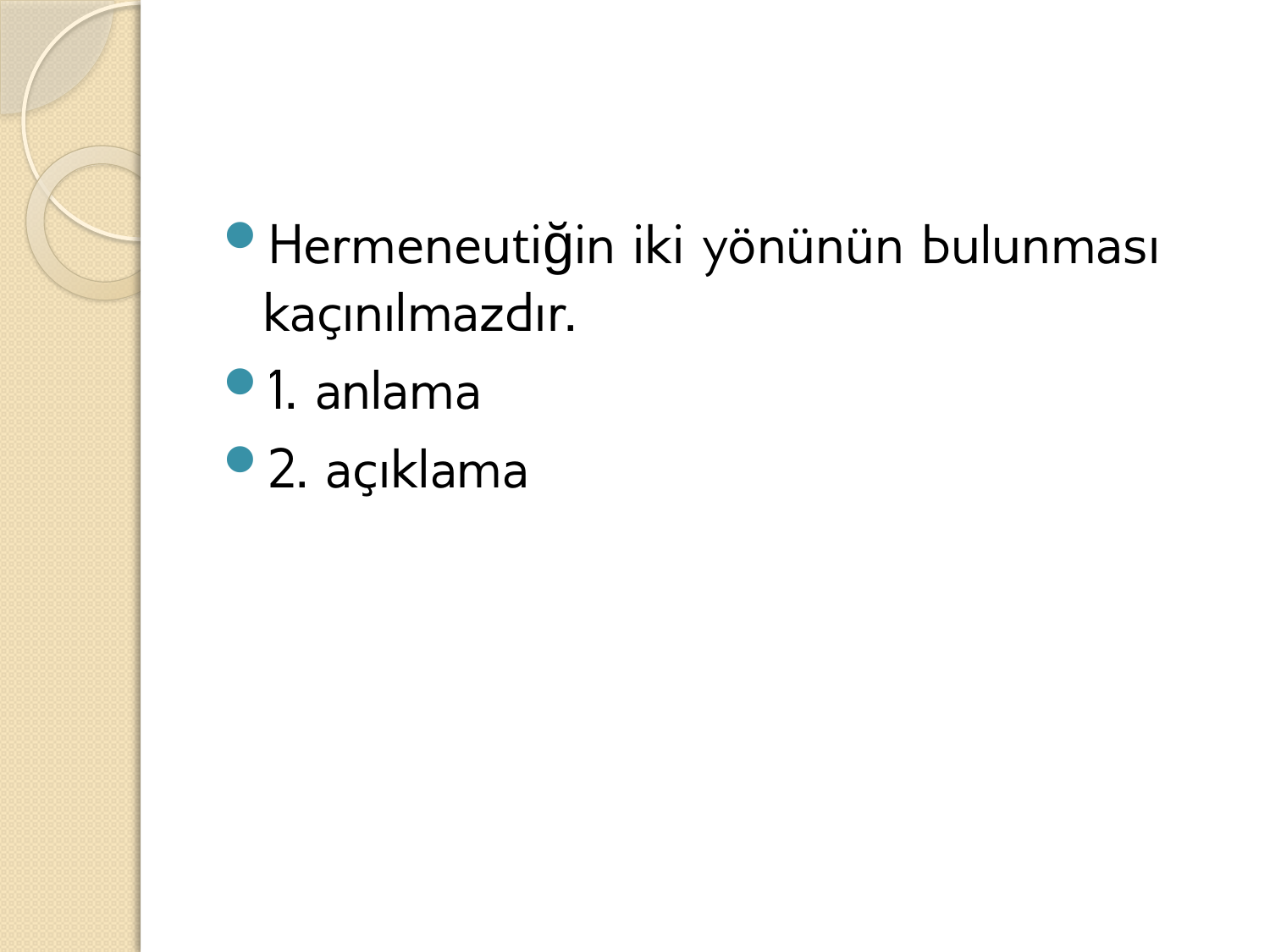

#
Hermeneutiğin iki yönünün bulunması  kaçınılmazdır.
1. anlama
2. açıklama